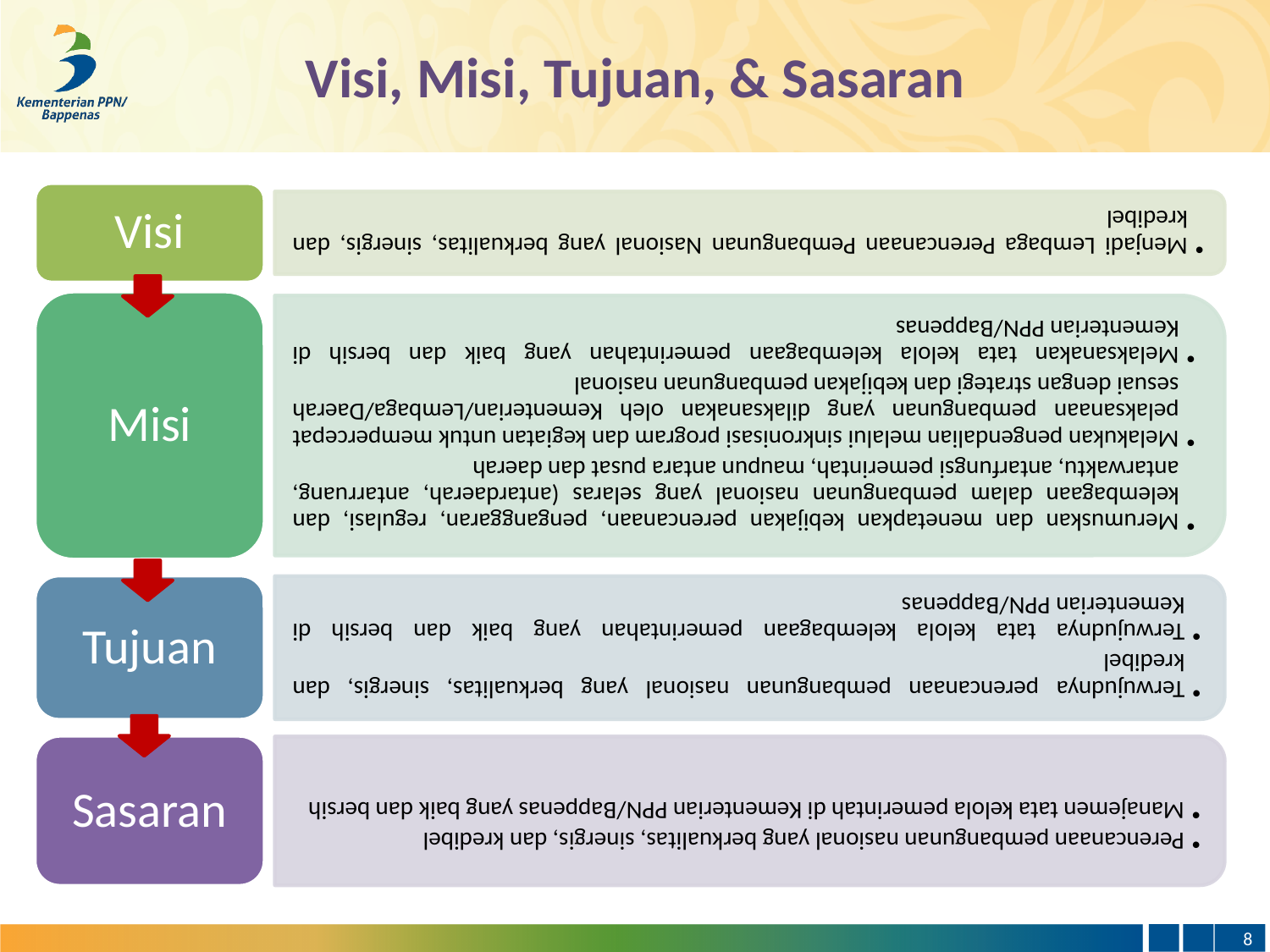

Visi, Misi, Tujuan, & Sasaran
Menjadi Lembaga Perencanaan Pembangunan Nasional yang berkualitas, sinergis, dan kredibel
Visi
Merumuskan dan menetapkan kebijakan perencanaan, penganggaran, regulasi, dan kelembagaan dalam pembangunan nasional yang selaras (antardaerah, antarruang, antarwaktu, antarfungsi pemerintah, maupun antara pusat dan daerah
Melakukan pengendalian melalui sinkronisasi program dan kegiatan untuk mempercepat pelaksanaan pembangunan yang dilaksanakan oleh Kementerian/Lembaga/Daerah sesuai dengan strategi dan kebijakan pembangunan nasional
Melaksanakan tata kelola kelembagaan pemerintahan yang baik dan bersih di Kementerian PPN/Bappenas
Misi
Terwujudnya perencanaan pembangunan nasional yang berkualitas, sinergis, dan kredibel
Terwujudnya tata kelola kelembagaan pemerintahan yang baik dan bersih di Kementerian PPN/Bappenas
Tujuan
Perencanaan pembangunan nasional yang berkualitas, sinergis, dan kredibel
Manajemen tata kelola pemerintah di Kementerian PPN/Bappenas yang baik dan bersih

Sasaran